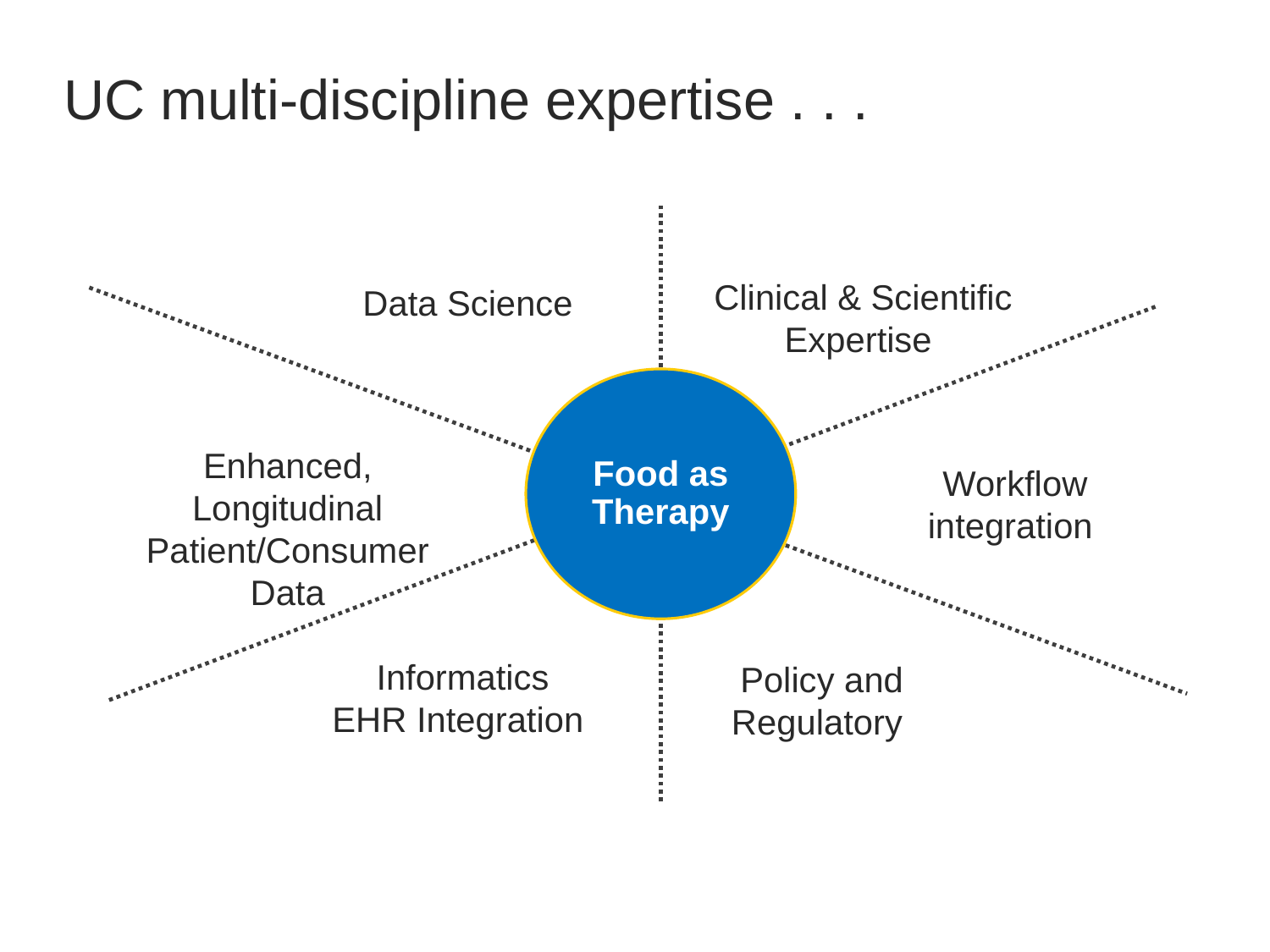

# UC multi-discipline expertise . . .
Clinical & Scientific
Expertise
Data Science
Food as
Therapy
Enhanced, Longitudinal Patient/Consumer Data
Workflow
integration
Informatics
EHR Integration
Policy and Regulatory